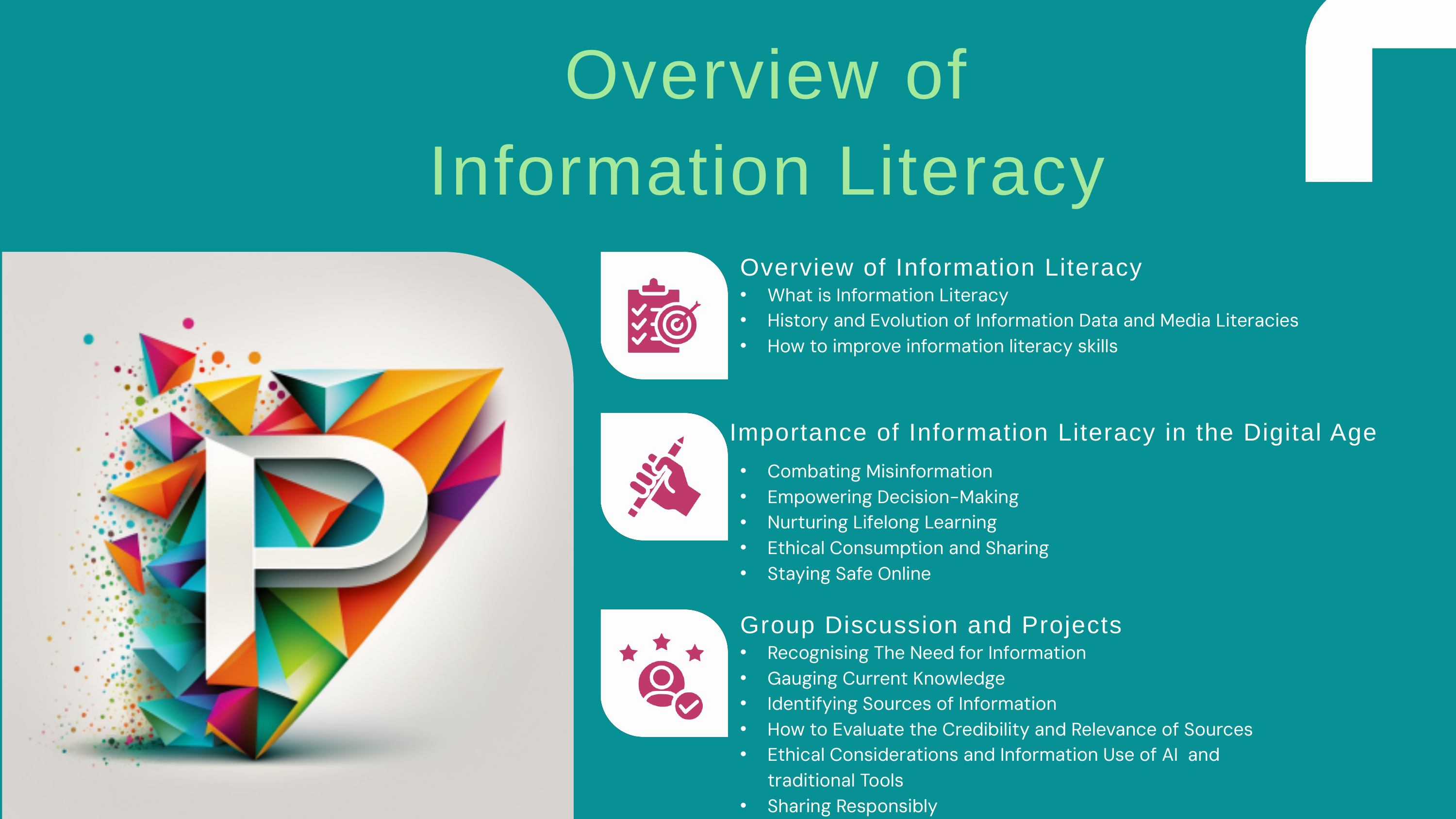

Overview of Information Literacy
Overview of Information Literacy

What is Information Literacy
History and Evolution of Information Data and Media Literacies
How to improve information literacy skills
Importance of Information Literacy in the Digital Age

Combating Misinformation
Empowering Decision-Making
Nurturing Lifelong Learning
Ethical Consumption and Sharing
Staying Safe Online

Group Discussion and Projects

Recognising The Need for Information
Gauging Current Knowledge
Identifying Sources of Information
How to Evaluate the Credibility and Relevance of Sources
Ethical Considerations and Information Use of AI  and traditional Tools
Sharing Responsibly